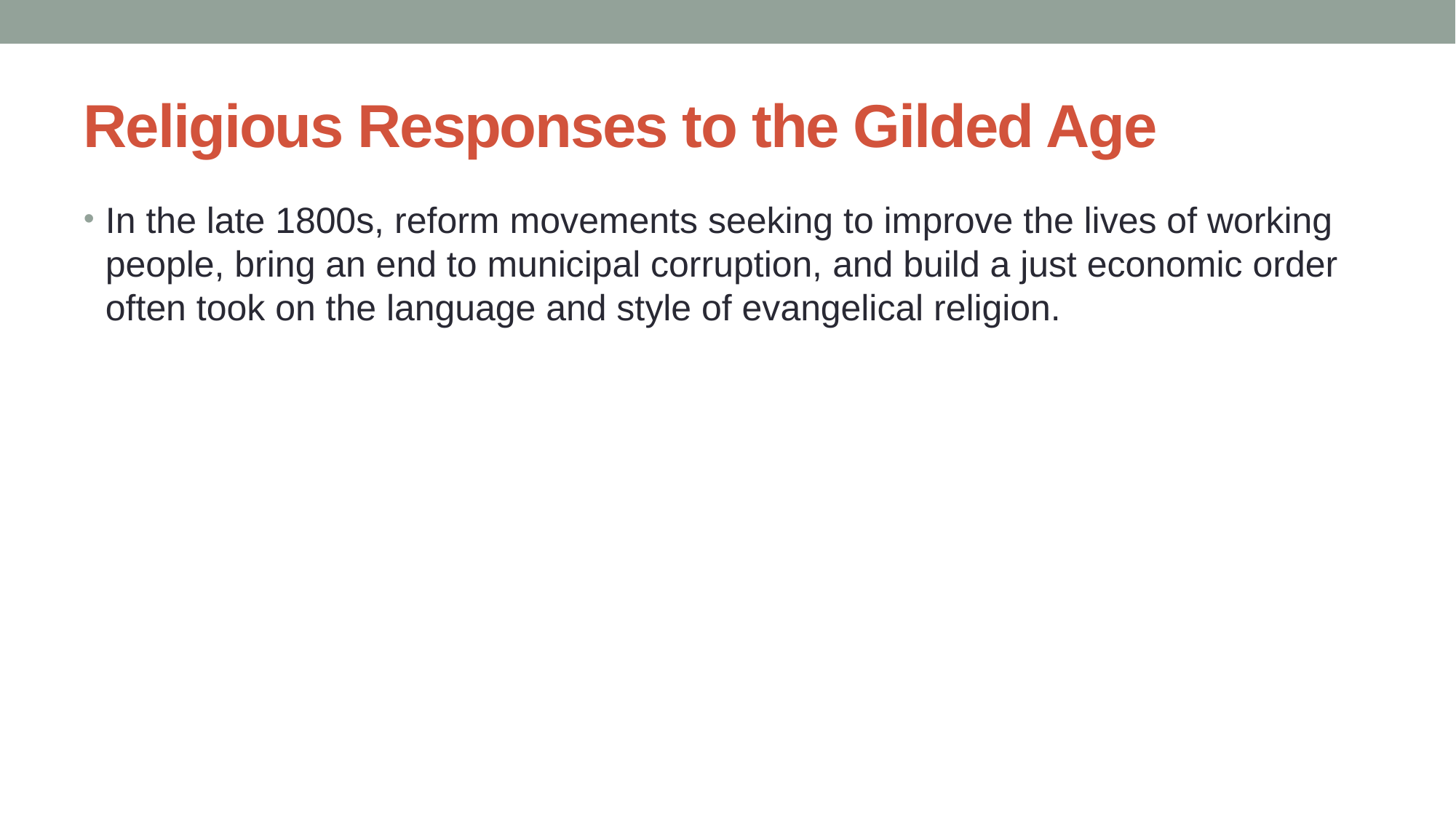

# Religious Responses to the Gilded Age
In the late 1800s, reform movements seeking to improve the lives of working people, bring an end to municipal corruption, and build a just economic order often took on the language and style of evangelical religion.